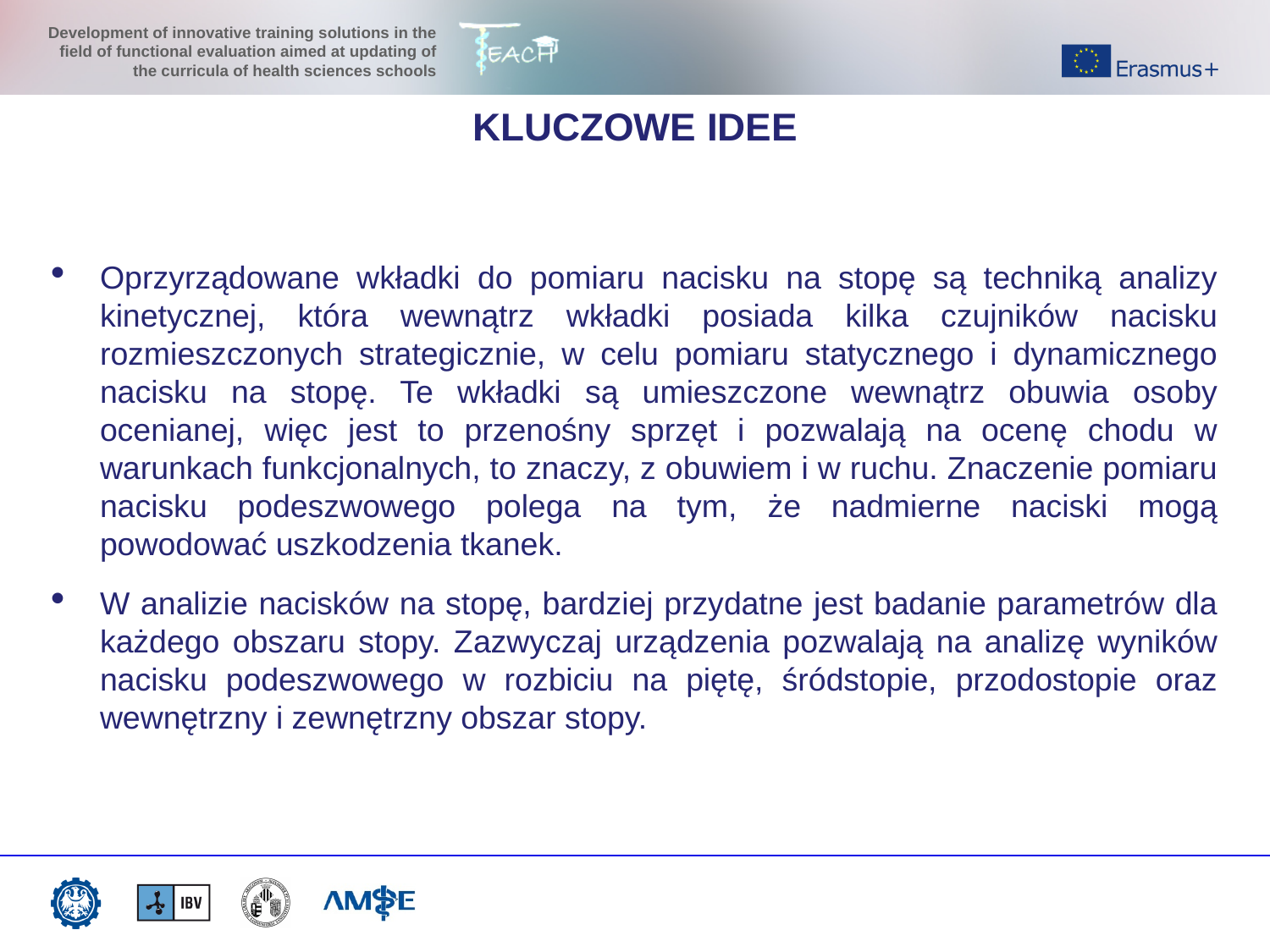

KLUCZOWE IDEE
Oprzyrządowane wkładki do pomiaru nacisku na stopę są techniką analizy kinetycznej, która wewnątrz wkładki posiada kilka czujników nacisku rozmieszczonych strategicznie, w celu pomiaru statycznego i dynamicznego nacisku na stopę. Te wkładki są umieszczone wewnątrz obuwia osoby ocenianej, więc jest to przenośny sprzęt i pozwalają na ocenę chodu w warunkach funkcjonalnych, to znaczy, z obuwiem i w ruchu. Znaczenie pomiaru nacisku podeszwowego polega na tym, że nadmierne naciski mogą powodować uszkodzenia tkanek.
W analizie nacisków na stopę, bardziej przydatne jest badanie parametrów dla każdego obszaru stopy. Zazwyczaj urządzenia pozwalają na analizę wyników nacisku podeszwowego w rozbiciu na piętę, śródstopie, przodostopie oraz wewnętrzny i zewnętrzny obszar stopy.